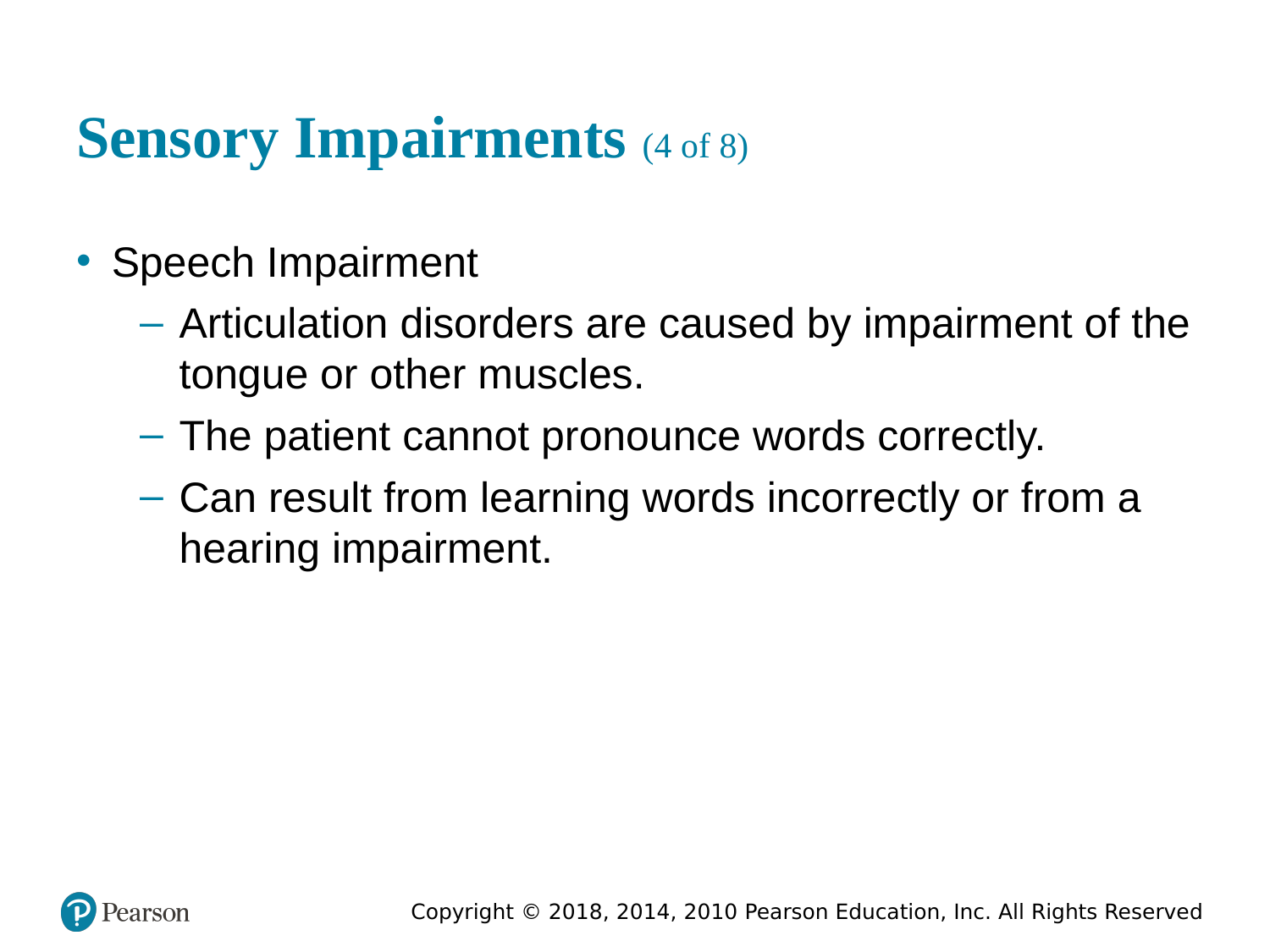

# Sensory Impairments (4 of 8)
Speech Impairment
Articulation disorders are caused by impairment of the tongue or other muscles.
The patient cannot pronounce words correctly.
Can result from learning words incorrectly or from a hearing impairment.